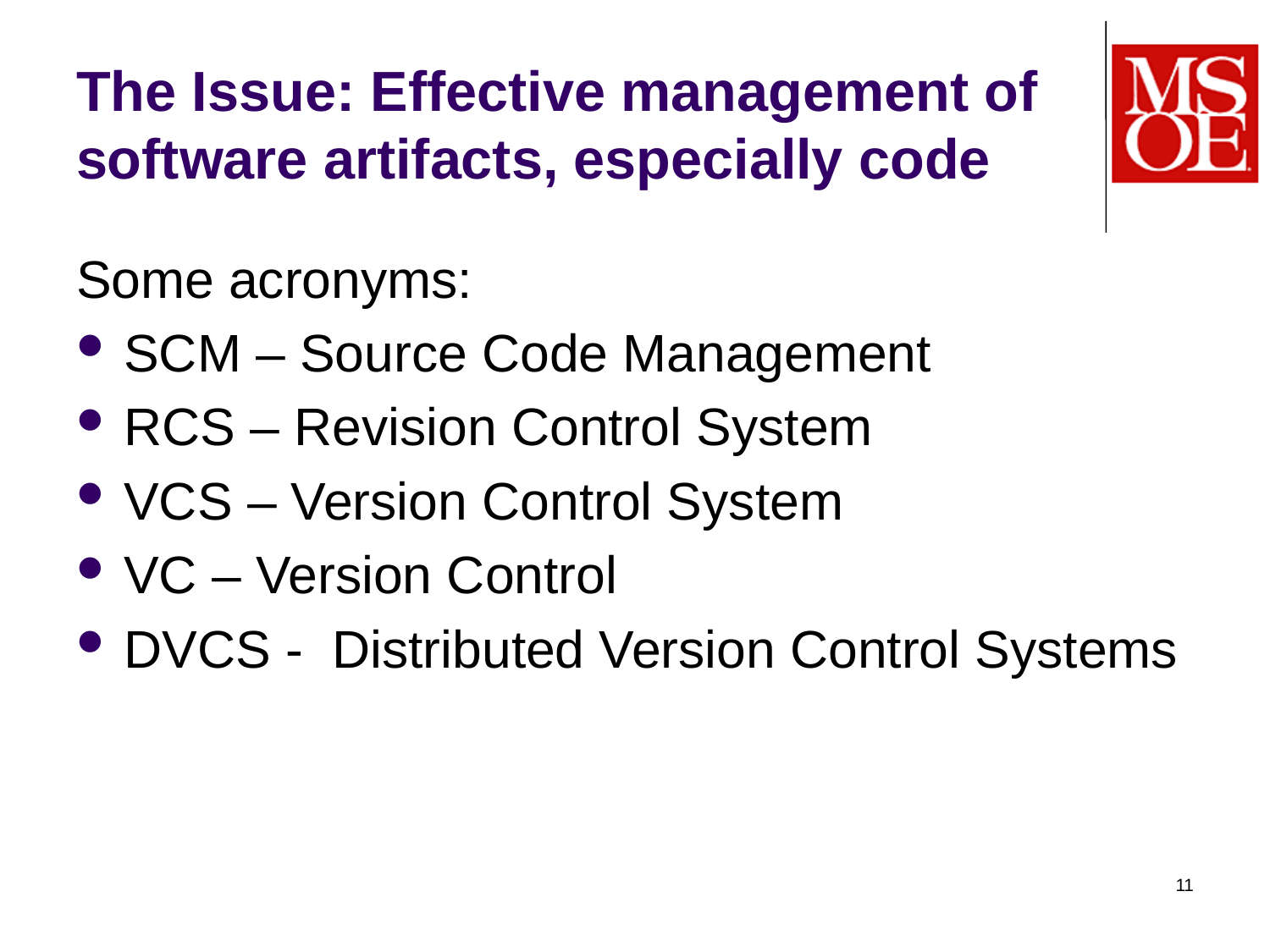

# The Issue: Effective management of software artifacts, especially code
Some acronyms:
SCM – Source Code Management
RCS – Revision Control System
VCS – Version Control System
VC – Version Control
DVCS -  Distributed Version Control Systems
11